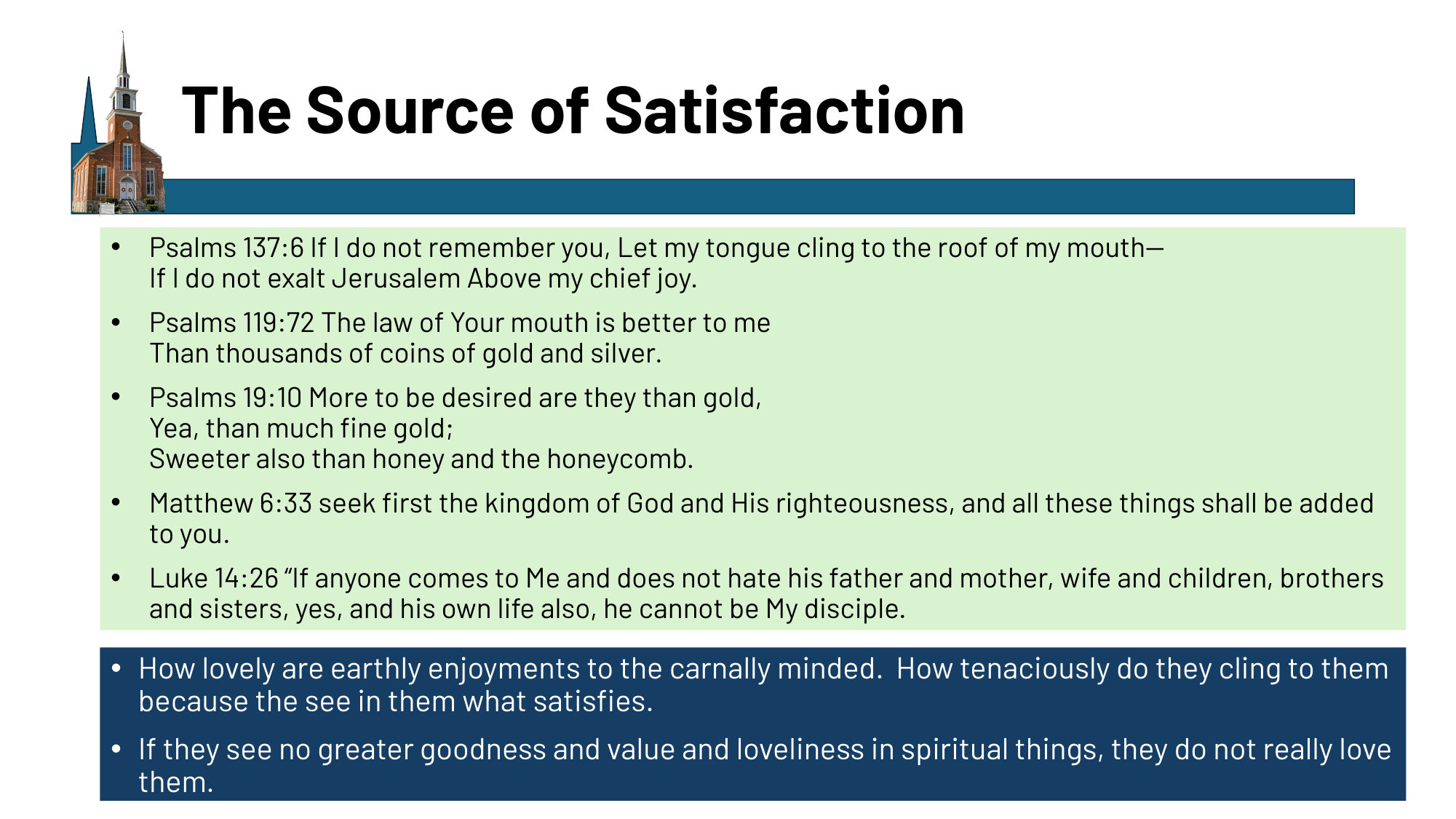

# The Source of Satisfaction
Psalms 137:6 If I do not remember you, Let my tongue cling to the roof of my mouth—
If I do not exalt Jerusalem Above my chief joy.
Psalms 119:72 The law of Your mouth is better to me
Than thousands of coins of gold and silver.
Psalms 19:10 More to be desired are they than gold,
Yea, than much fine gold;
Sweeter also than honey and the honeycomb.
Matthew 6:33 seek first the kingdom of God and His righteousness, and all these things shall be added to you.
Luke 14:26 “If anyone comes to Me and does not hate his father and mother, wife and children, brothers and sisters, yes, and his own life also, he cannot be My disciple.
How lovely are earthly enjoyments to the carnally minded.  How tenaciously do they cling to them because the see in them what satisfies.
If they see no greater goodness and value and loveliness in spiritual things, they do not really love them.